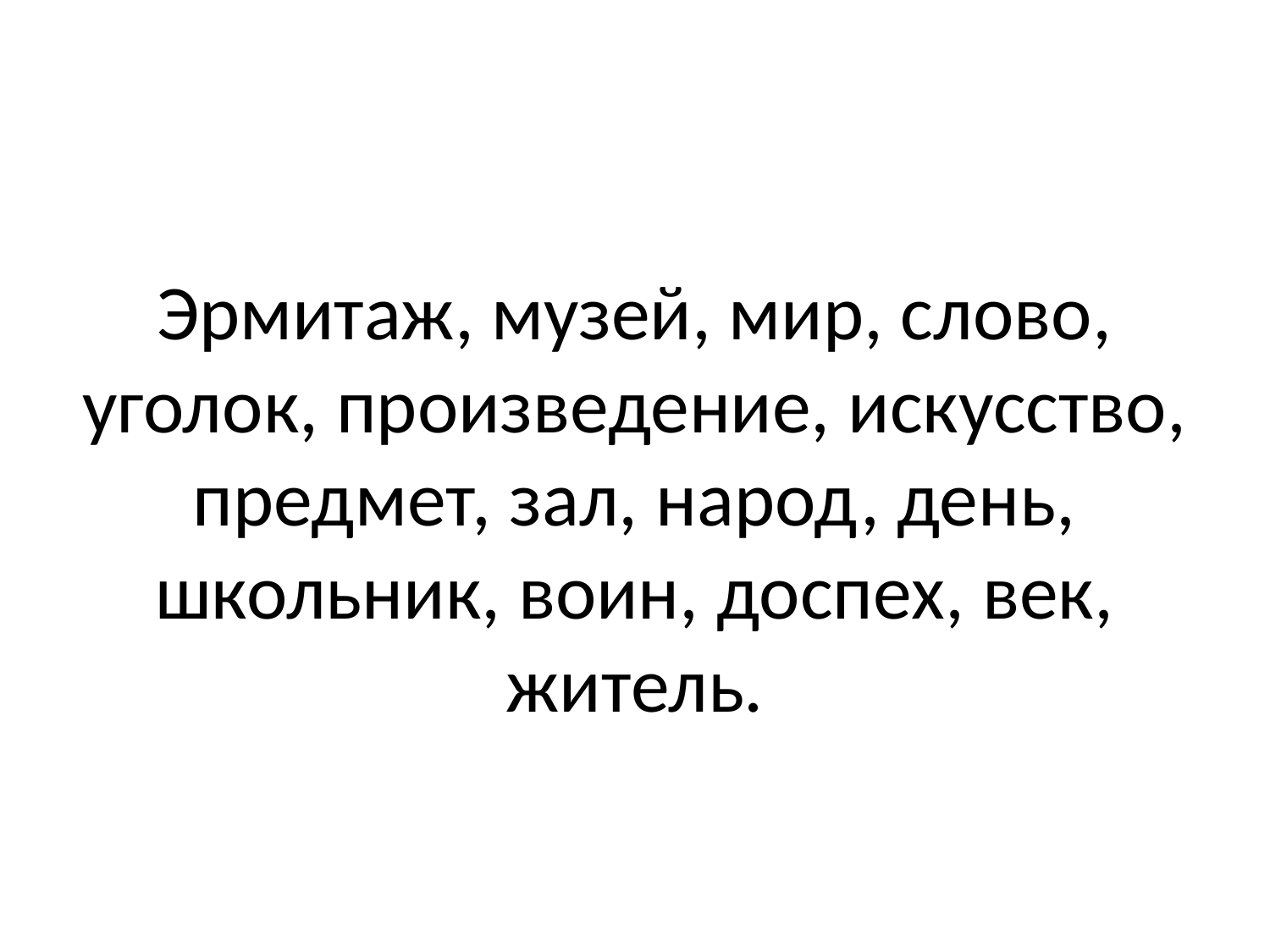

# Эрмитаж, музей, мир, слово, уголок, произведение, искусство, предмет, зал, народ, день, школьник, воин, доспех, век, житель.